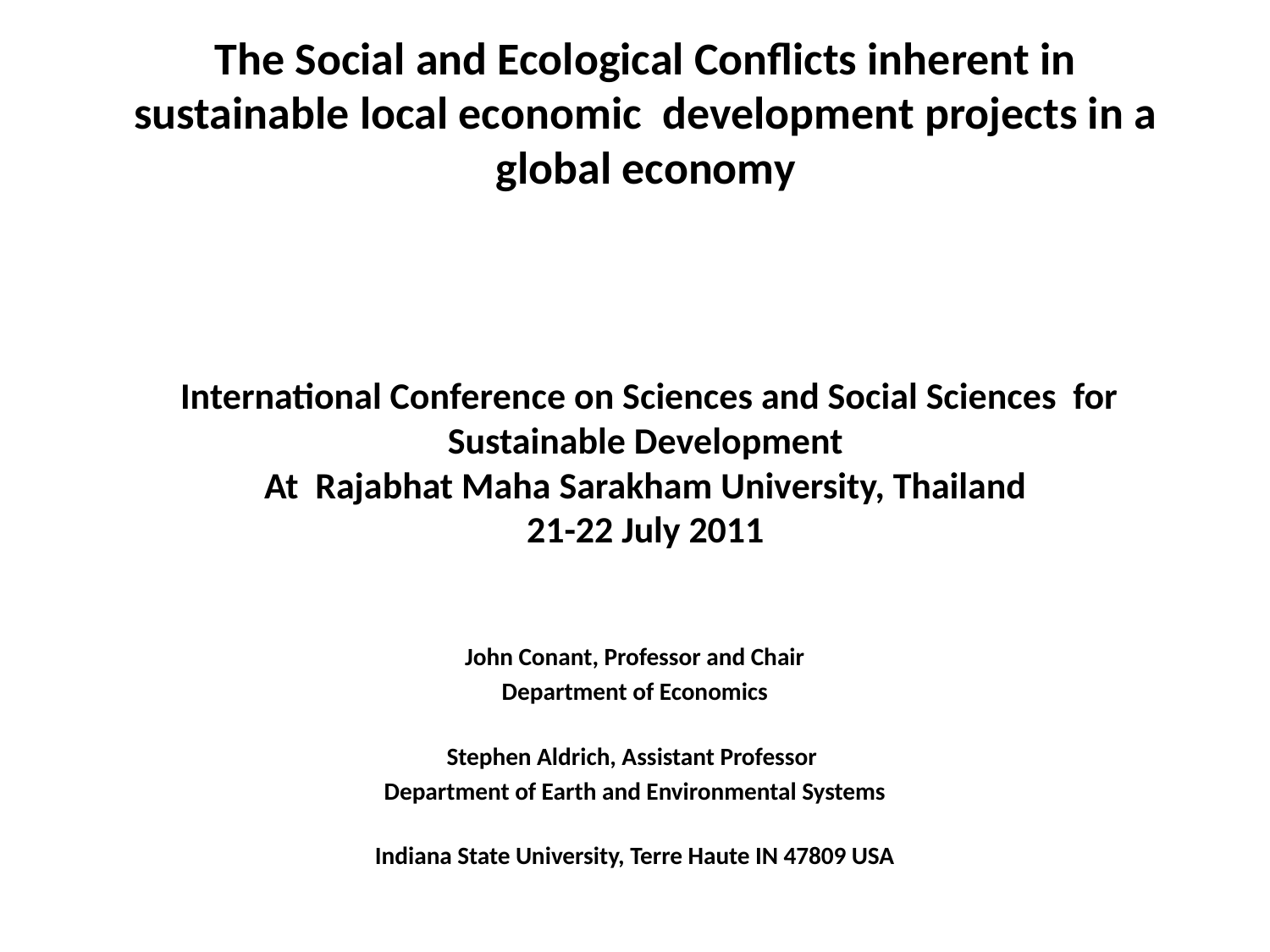

# The Social and Ecological Conflicts inherent in sustainable local economic  development projects in a global economy International Conference on Sciences and Social Sciences  for Sustainable Development At  Rajabhat Maha Sarakham University, Thailand 21-22 July 2011
John Conant, Professor and Chair
Department of Economics
Stephen Aldrich, Assistant Professor
Department of Earth and Environmental Systems
Indiana State University, Terre Haute IN 47809 USA